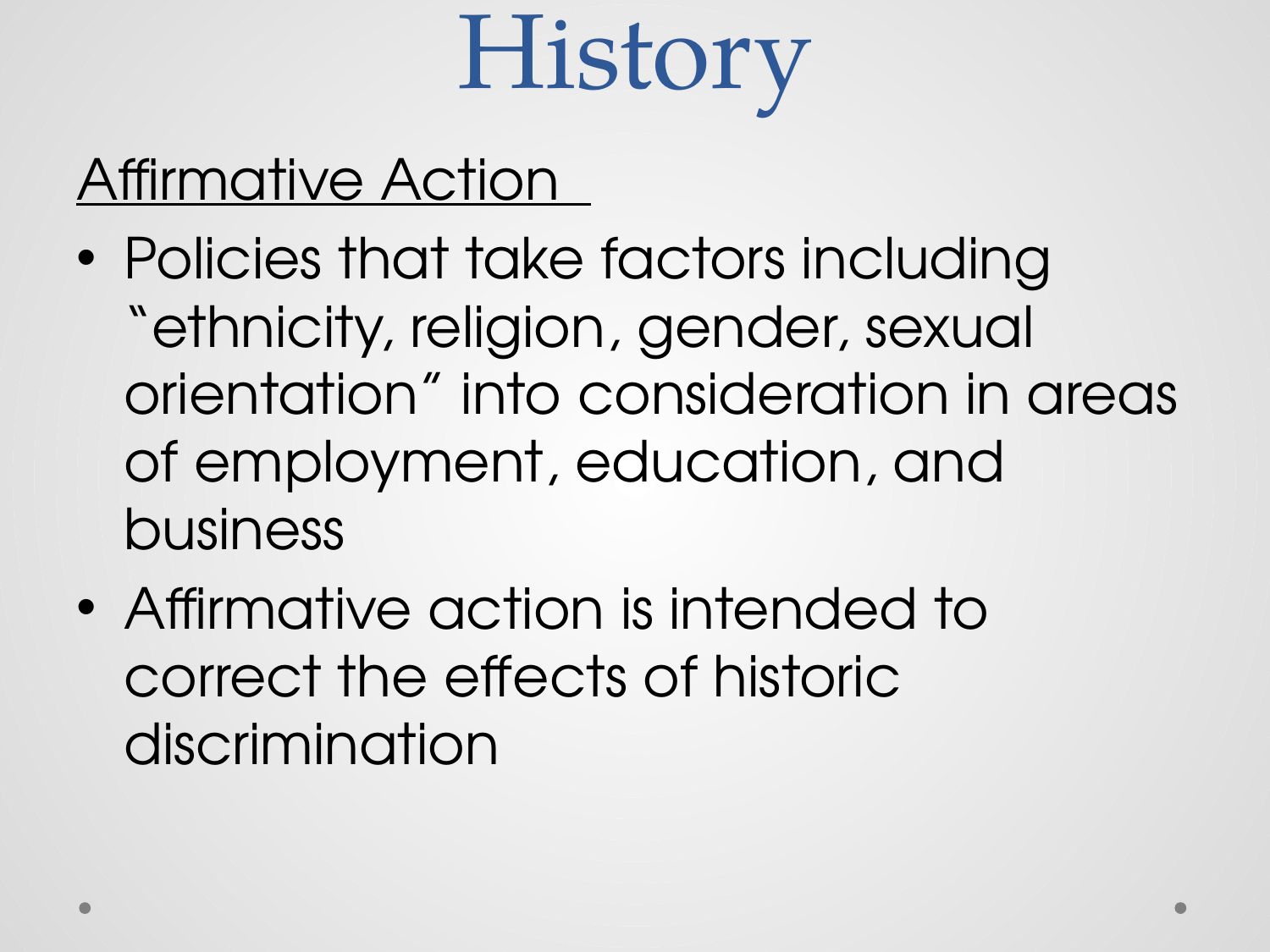

# History
Affirmative Action
Policies that take factors including “ethnicity, religion, gender, sexual orientation” into consideration in areas of employment, education, and business
Affirmative action is intended to correct the effects of historic discrimination